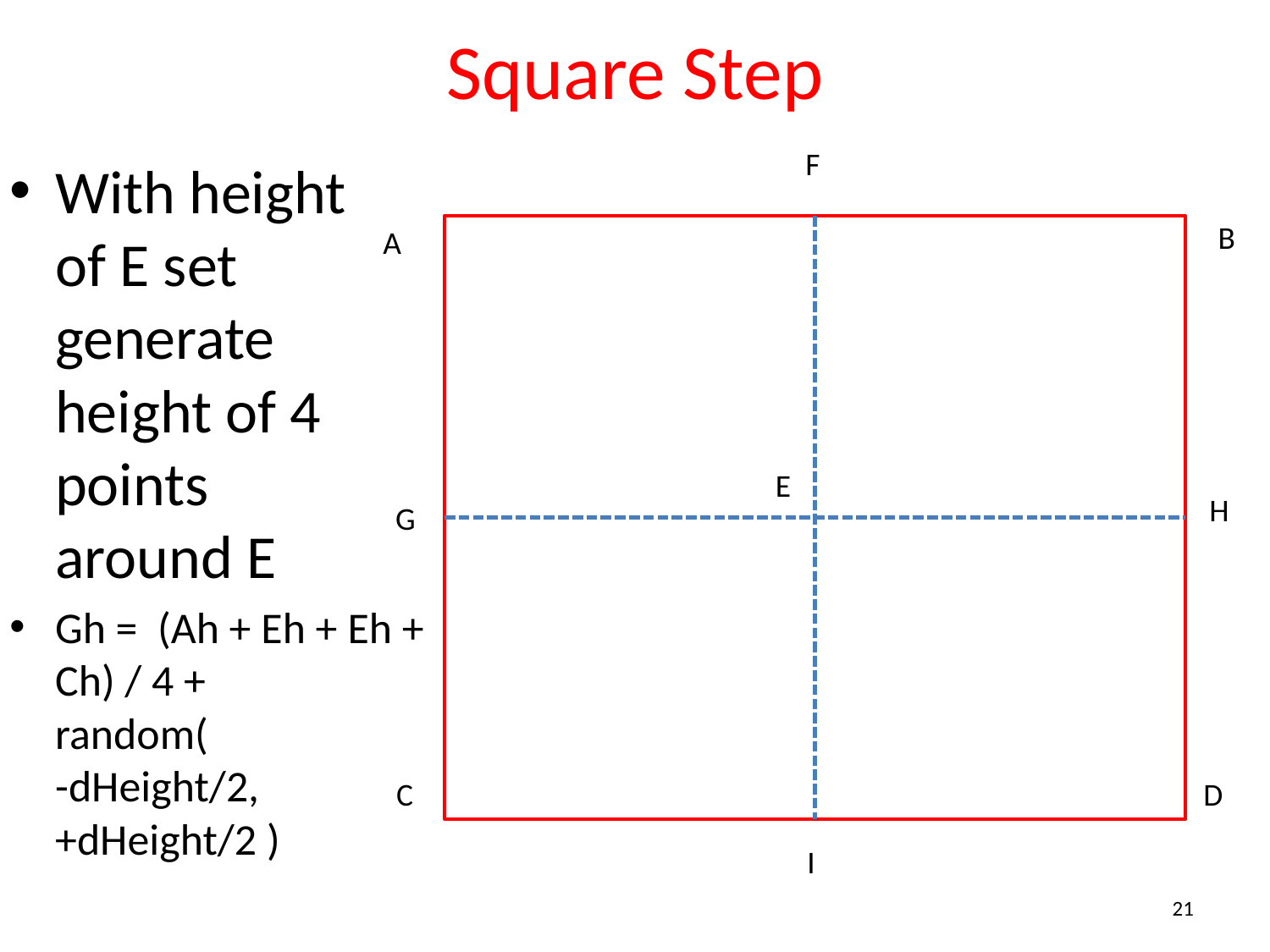

# Square Step
F
With height
of E set generate height of 4 points
around E
Gh =  (Ah + Eh + Eh + Ch) / 4 +
random(
-dHeight/2,
+dHeight/2 )
B
A

E
H
G
C
D
I
21